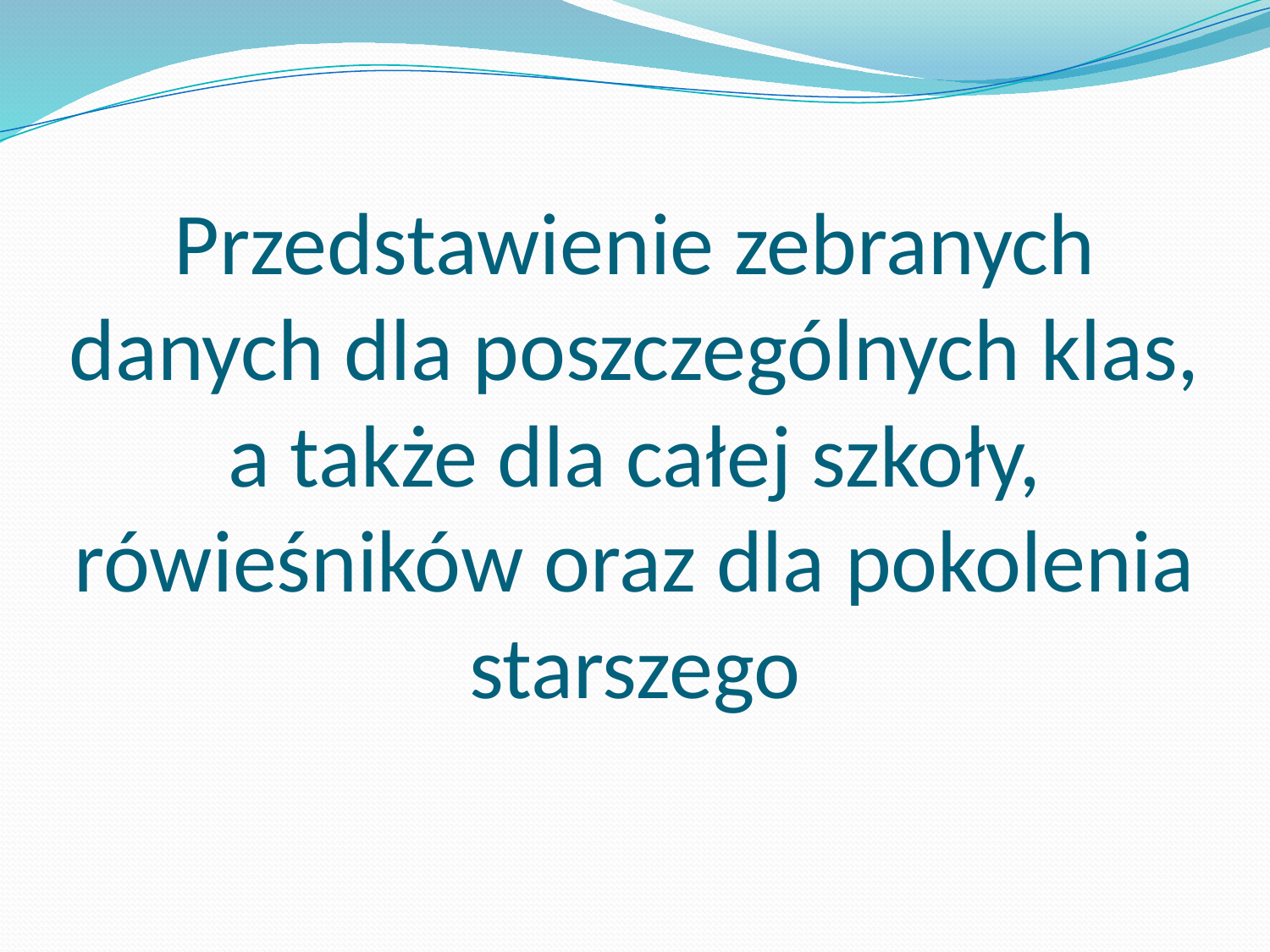

# Przedstawienie zebranych danych dla poszczególnych klas, a także dla całej szkoły, rówieśników oraz dla pokolenia starszego